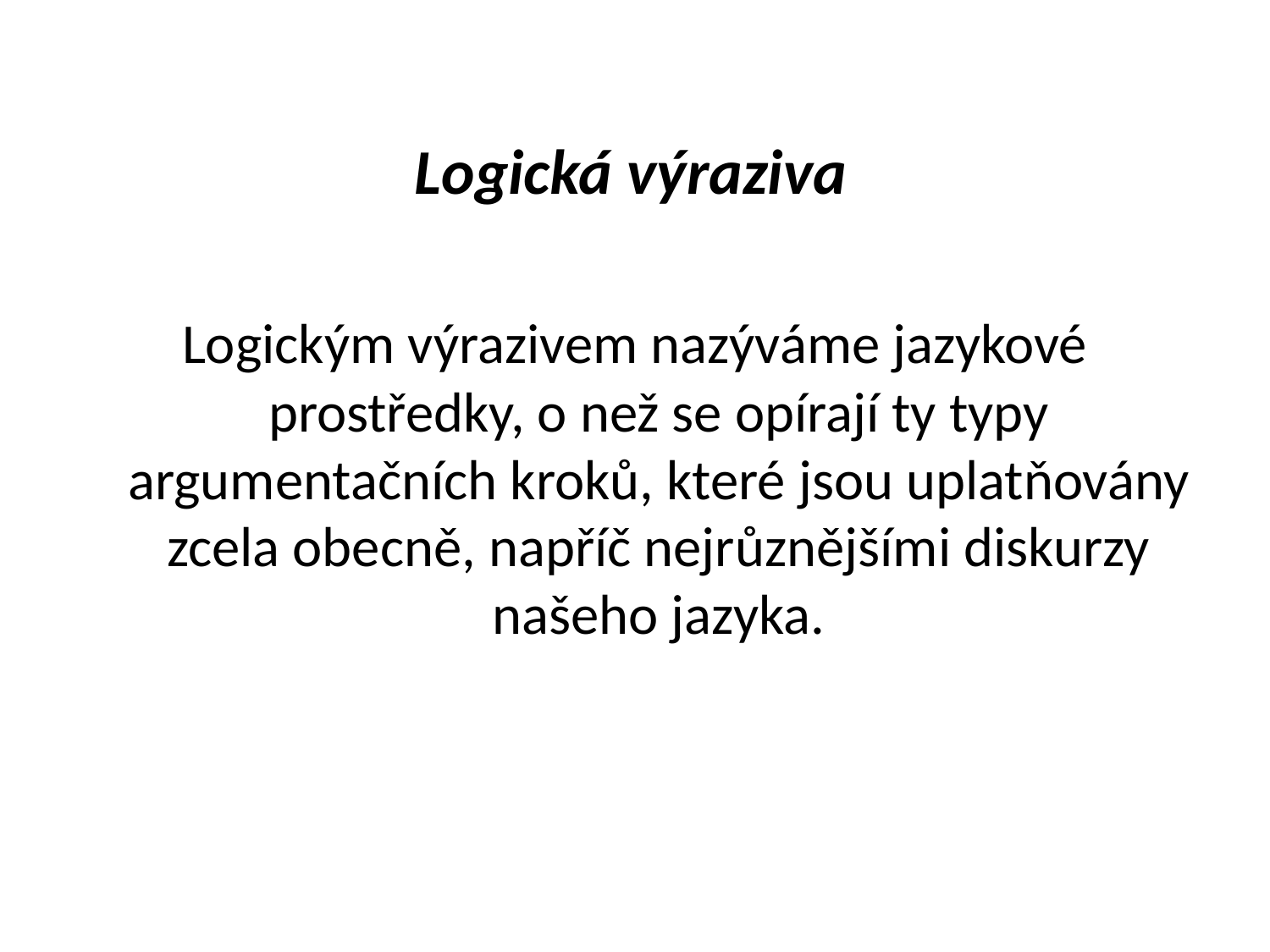

# Logická výraziva

Logickým výrazivem nazýváme jazykové prostředky, o než se opírají ty typy argumentačních kroků, které jsou uplatňovány zcela obecně, napříč nejrůznějšími diskurzy našeho jazyka.